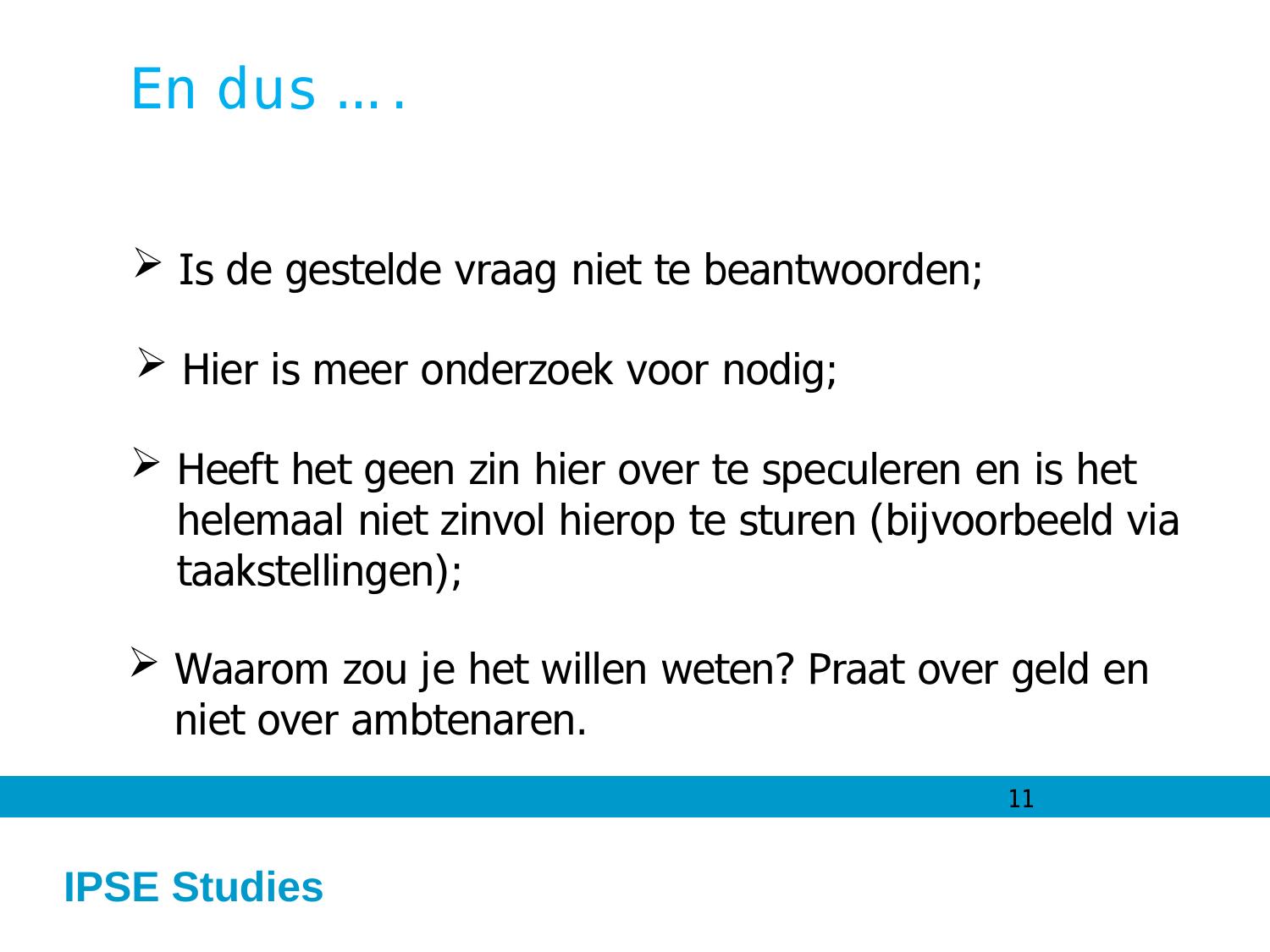

En dus ….
Is de gestelde vraag niet te beantwoorden;
Hier is meer onderzoek voor nodig;
Heeft het geen zin hier over te speculeren en is het helemaal niet zinvol hierop te sturen (bijvoorbeeld via taakstellingen);
Waarom zou je het willen weten? Praat over geld en niet over ambtenaren.
11